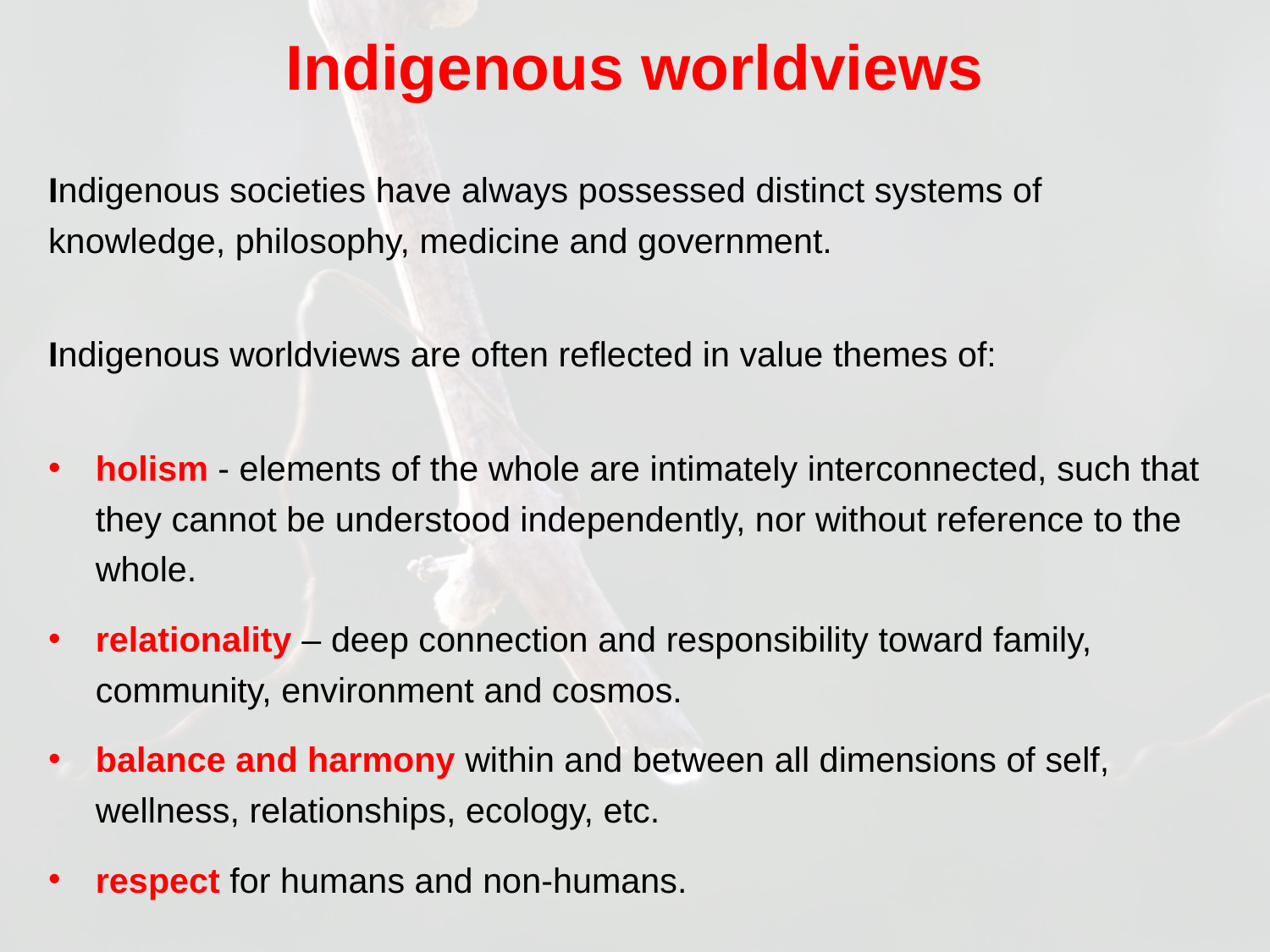

# Indigenous worldviews
Indigenous societies have always possessed distinct systems of knowledge, philosophy, medicine and government.

Indigenous worldviews are often reflected in value themes of:

holism - elements of the whole are intimately interconnected, such that they cannot be understood independently, nor without reference to the whole.
relationality – deep connection and responsibility toward family, community, environment and cosmos.
balance and harmony within and between all dimensions of self, wellness, relationships, ecology, etc.
respect for humans and non-humans.